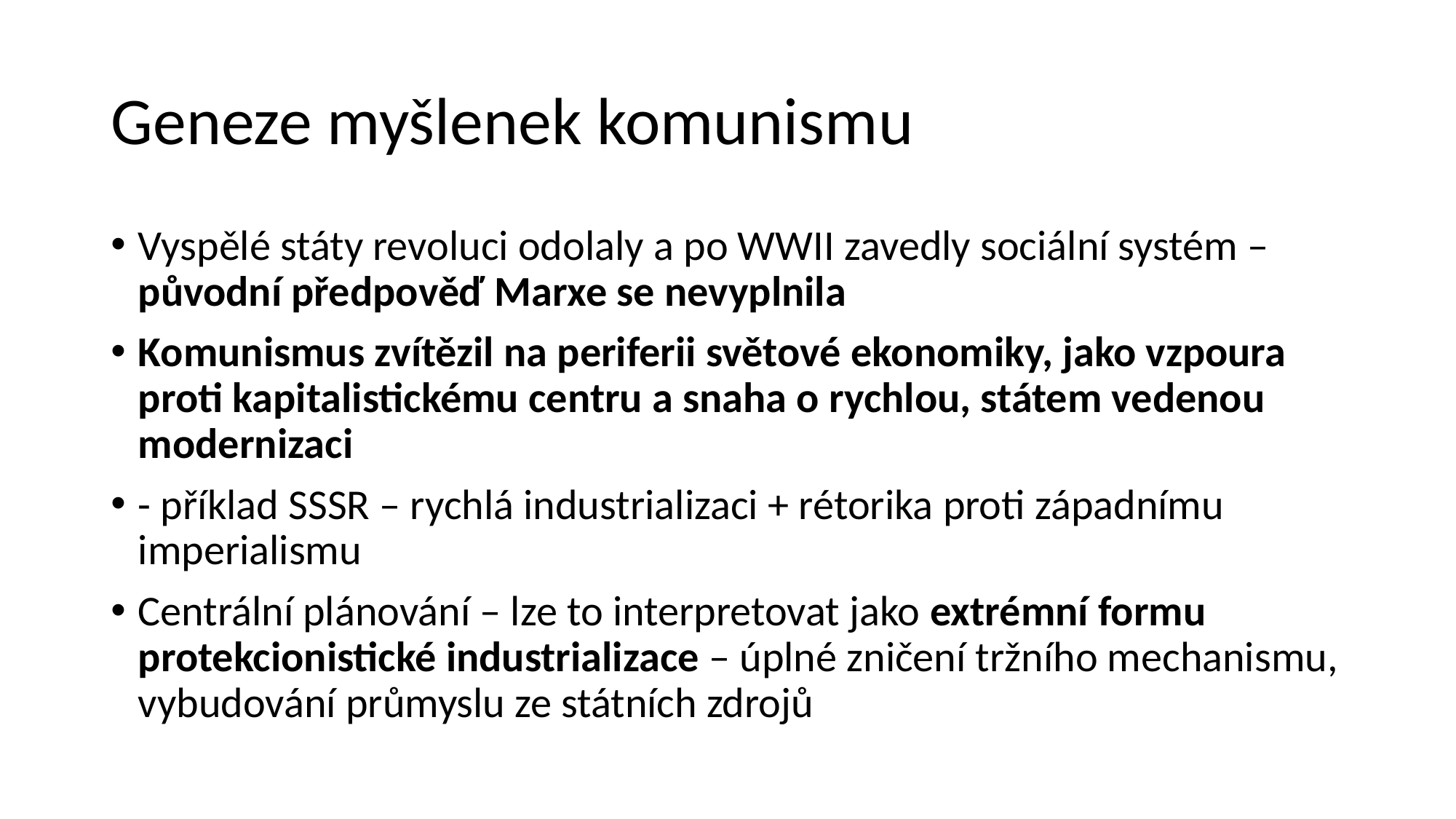

# Geneze myšlenek komunismu
Vyspělé státy revoluci odolaly a po WWII zavedly sociální systém – původní předpověď Marxe se nevyplnila
Komunismus zvítězil na periferii světové ekonomiky, jako vzpoura proti kapitalistickému centru a snaha o rychlou, státem vedenou modernizaci
- příklad SSSR – rychlá industrializaci + rétorika proti západnímu imperialismu
Centrální plánování – lze to interpretovat jako extrémní formu protekcionistické industrializace – úplné zničení tržního mechanismu, vybudování průmyslu ze státních zdrojů